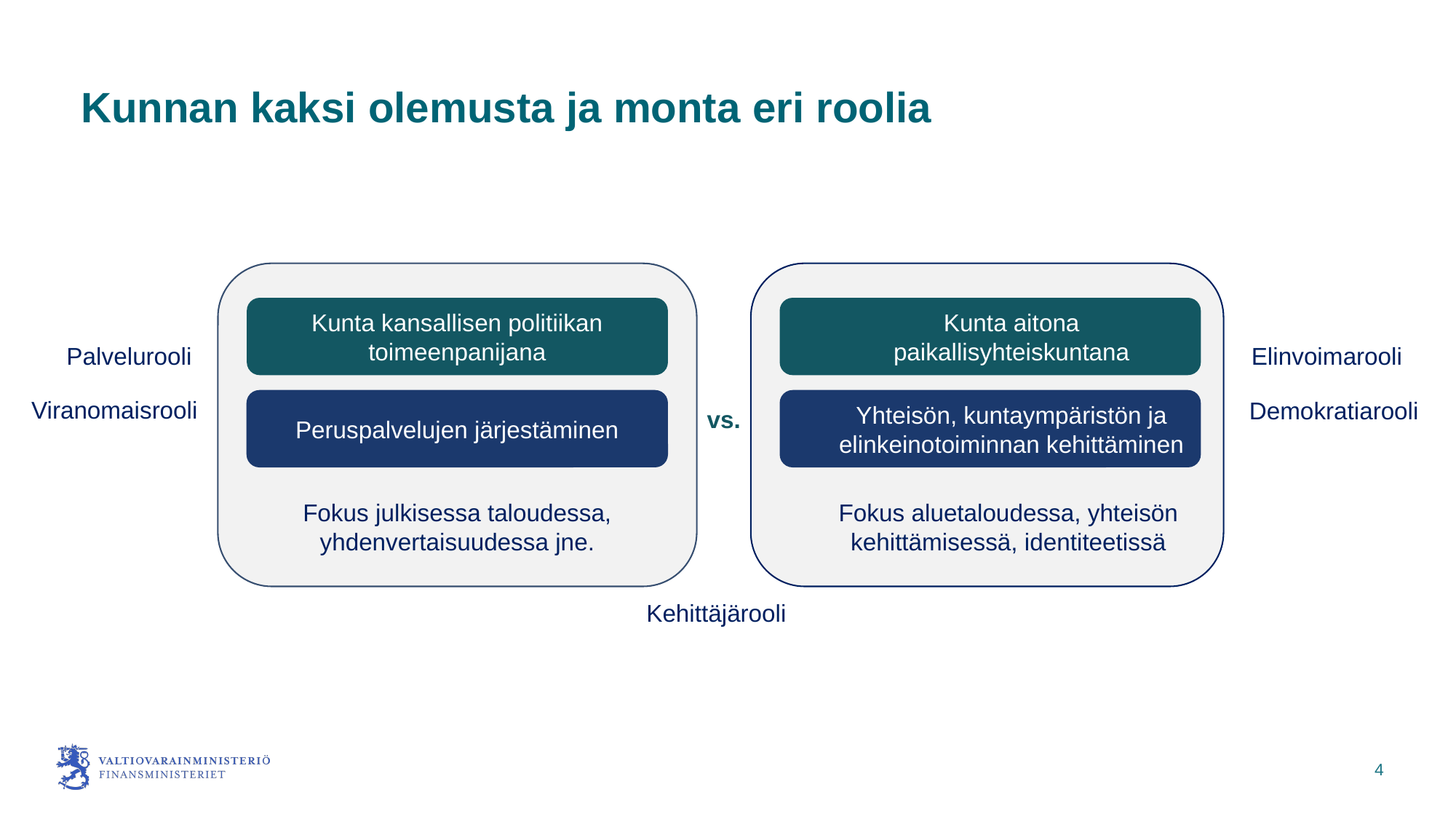

# Kunnan kaksi olemusta ja monta eri roolia

Fokus julkisessa taloudessa, yhdenvertaisuudessa jne.

Fokus aluetaloudessa, yhteisön kehittämisessä, identiteetissä
Kunta kansallisen politiikan toimeenpanijana
Kunta aitona paikallisyhteiskuntana
Palvelurooli
Elinvoimarooli
Peruspalvelujen järjestäminen
Yhteisön, kuntaympäristön ja elinkeinotoiminnan kehittäminen
Viranomaisrooli
Demokratiarooli
vs.
Kehittäjärooli
4